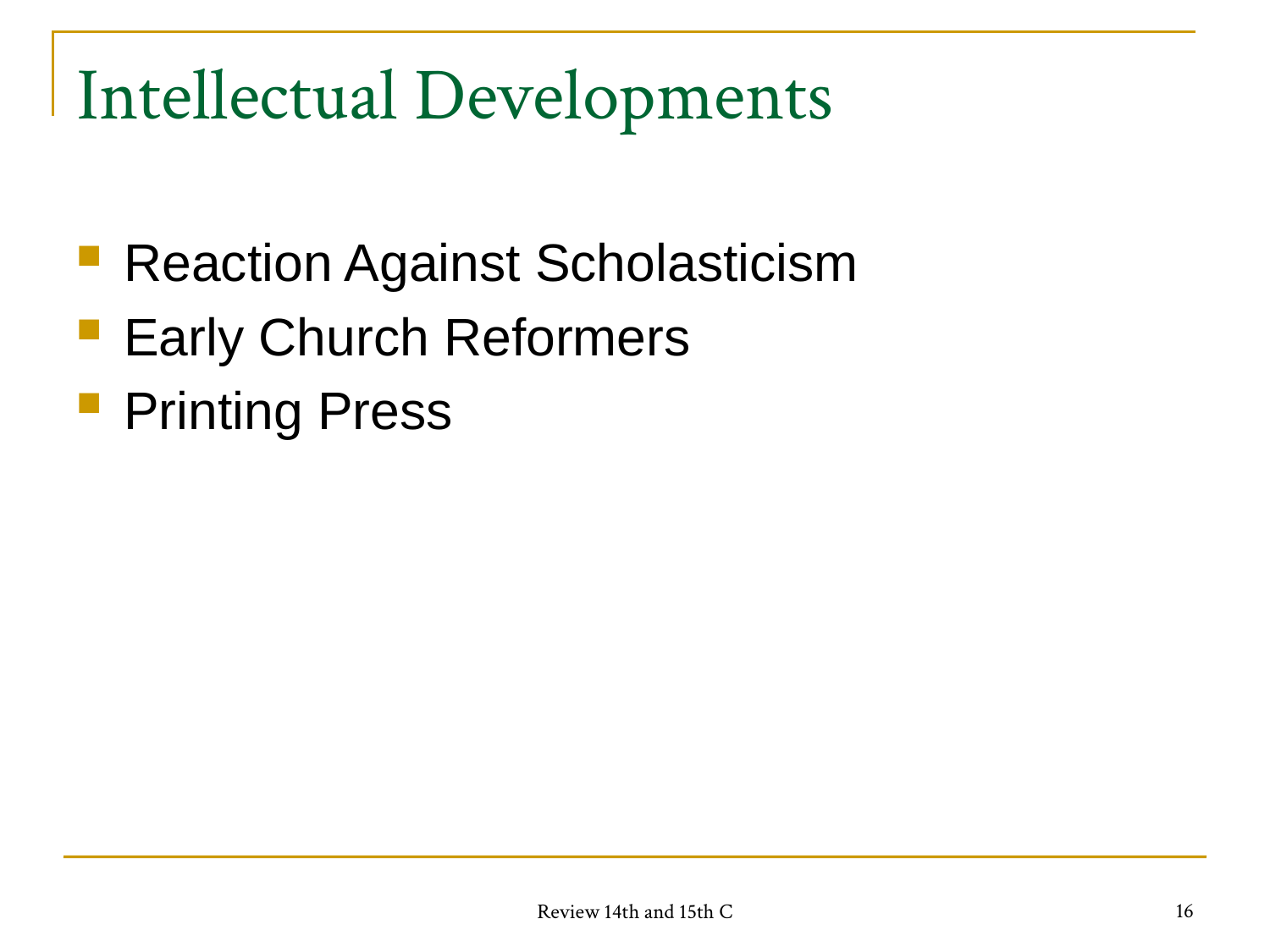

# Intellectual Developments
Reaction Against Scholasticism
Early Church Reformers
Printing Press

16
Review 14th and 15th C